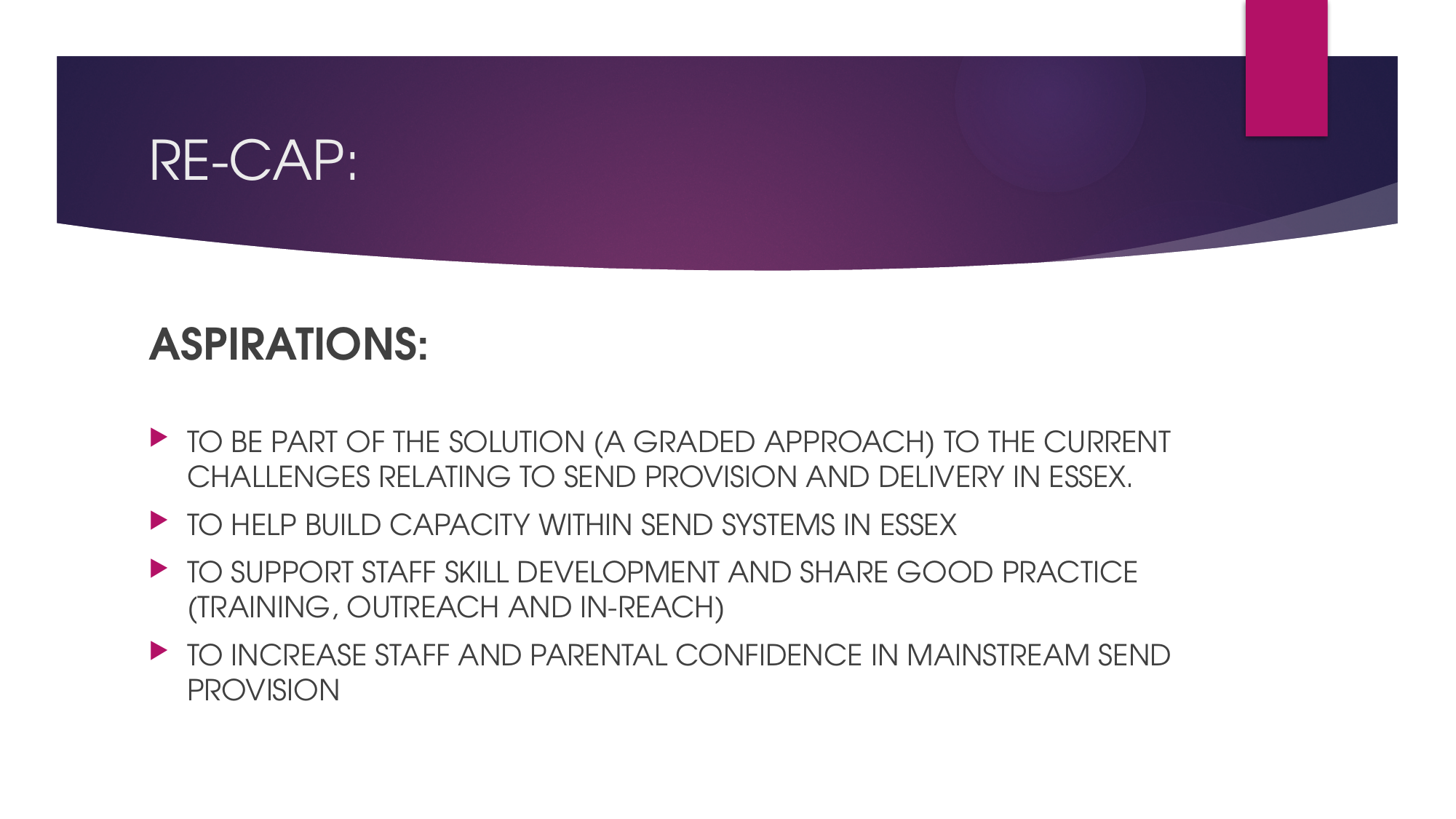

# RE-CAP:
ASPIRATIONS:

TO BE PART OF THE SOLUTION (A GRADED APPROACH) TO THE CURRENT CHALLENGES RELATING TO SEND PROVISION AND DELIVERY IN ESSEX.
TO HELP BUILD CAPACITY WITHIN SEND SYSTEMS IN ESSEX
TO SUPPORT STAFF SKILL DEVELOPMENT AND SHARE GOOD PRACTICE (TRAINING, OUTREACH AND IN-REACH)
TO INCREASE STAFF AND PARENTAL CONFIDENCE IN MAINSTREAM SEND PROVISION